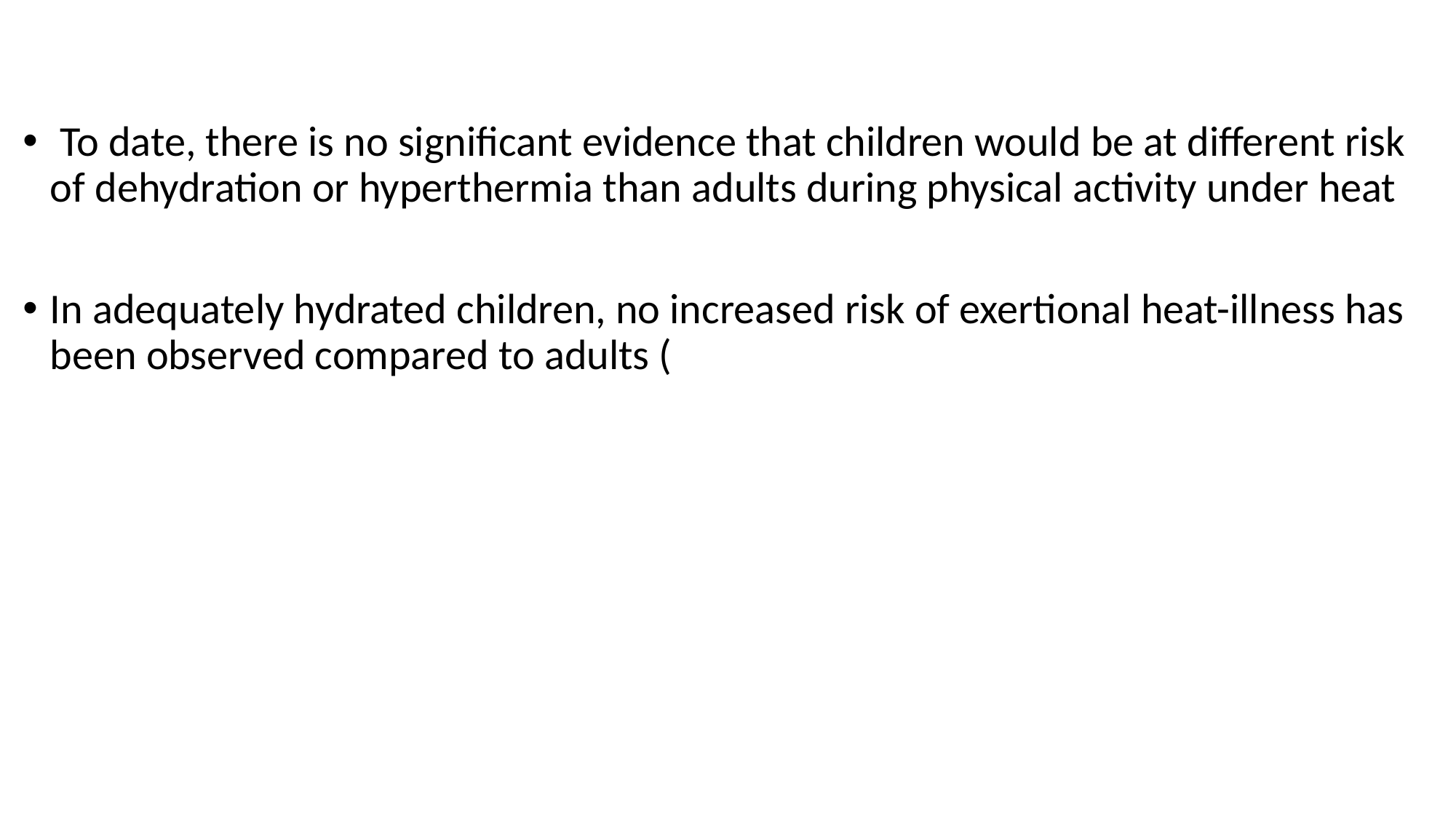

To date, there is no significant evidence that children would be at different risk of dehydration or hyperthermia than adults during physical activity under heat

In adequately hydrated children, no increased risk of exertional heat-illness has been observed compared to adults (